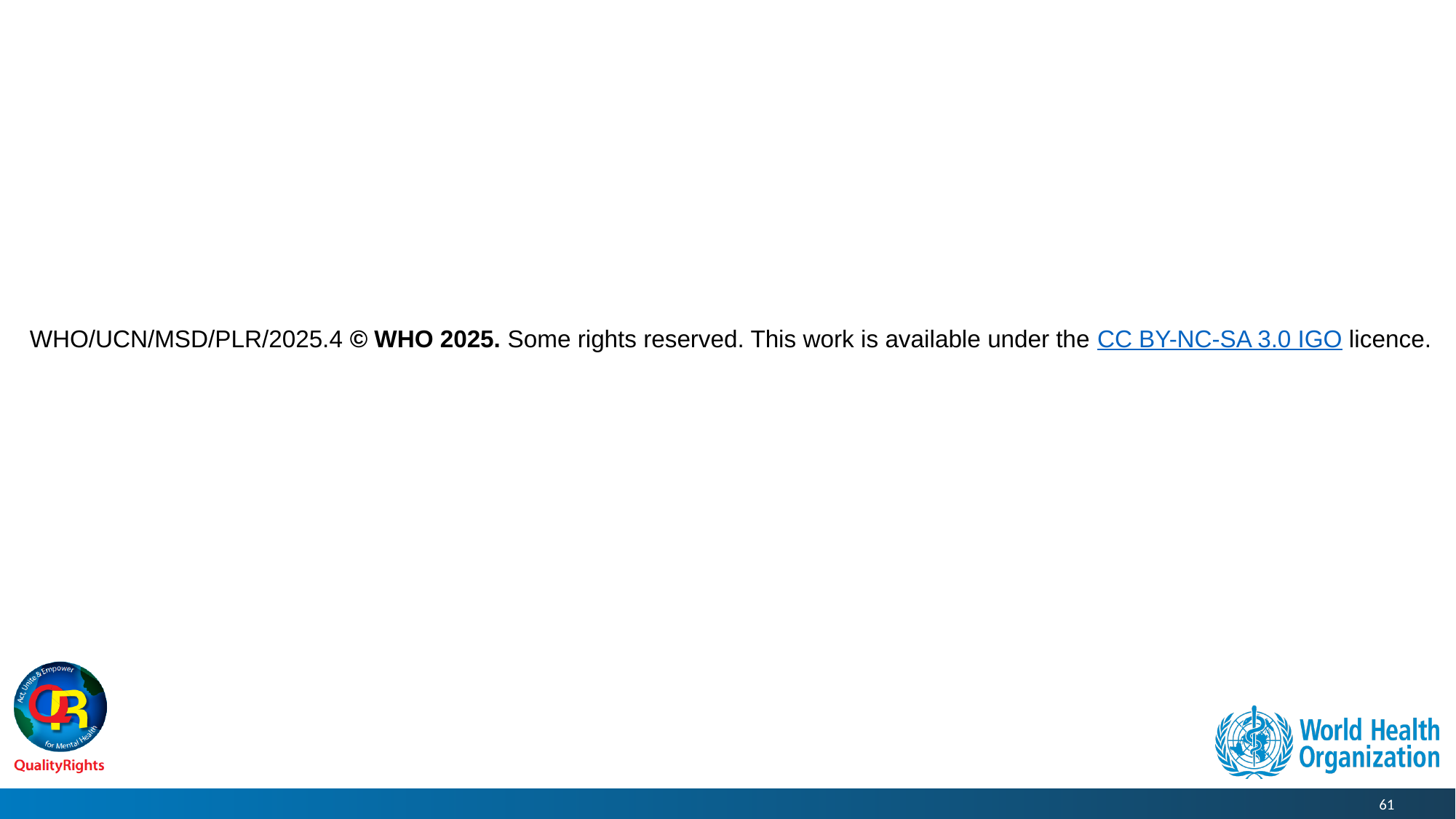

WHO/UCN/MSD/PLR/2025.4 © WHO 2025. Some rights reserved. This work is available under the CC BY-NC-SA 3.0 IGO licence.
61